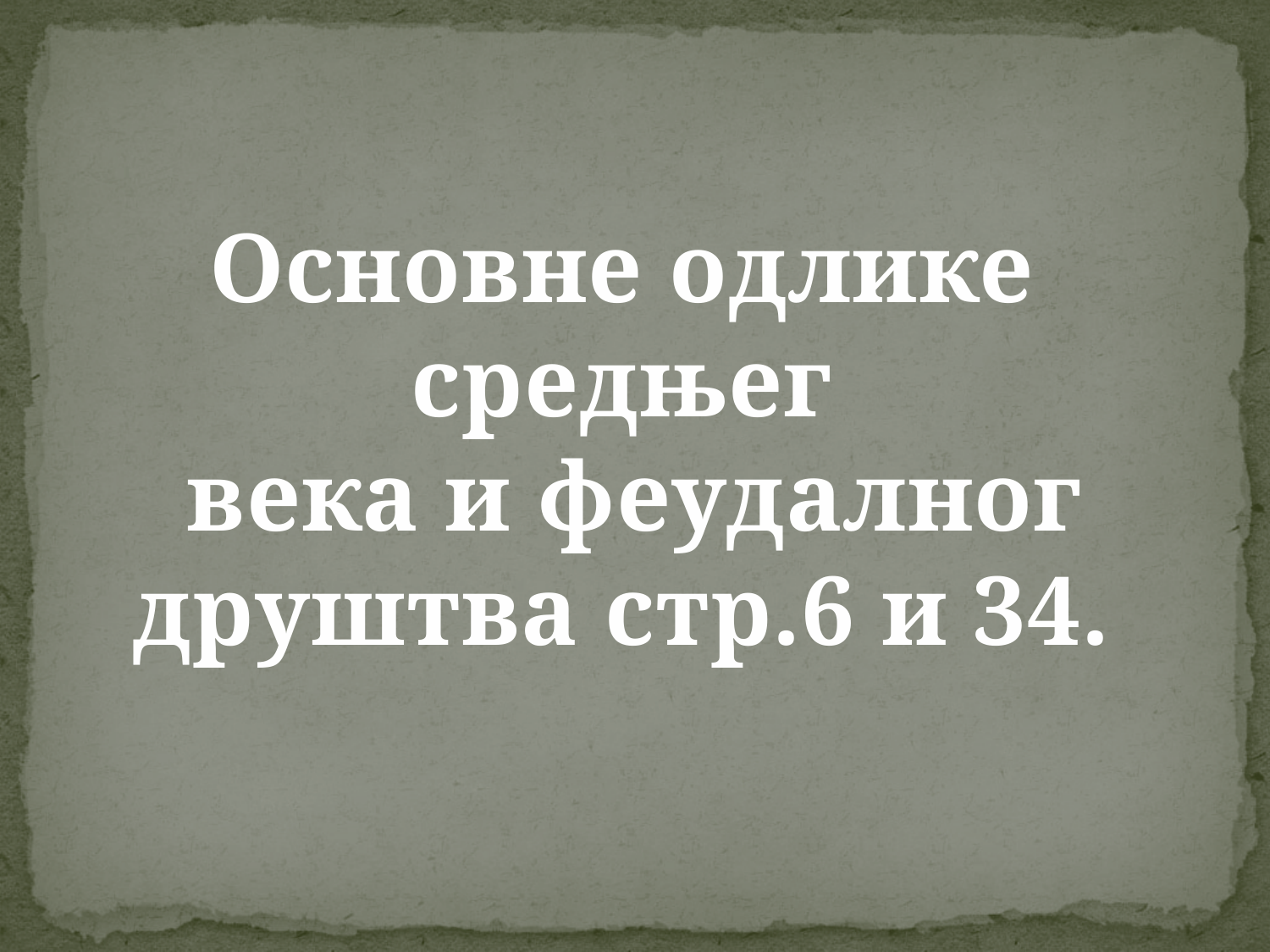

Основне одлике
средњег
века и феудалног
друштва стр.6 и 34.